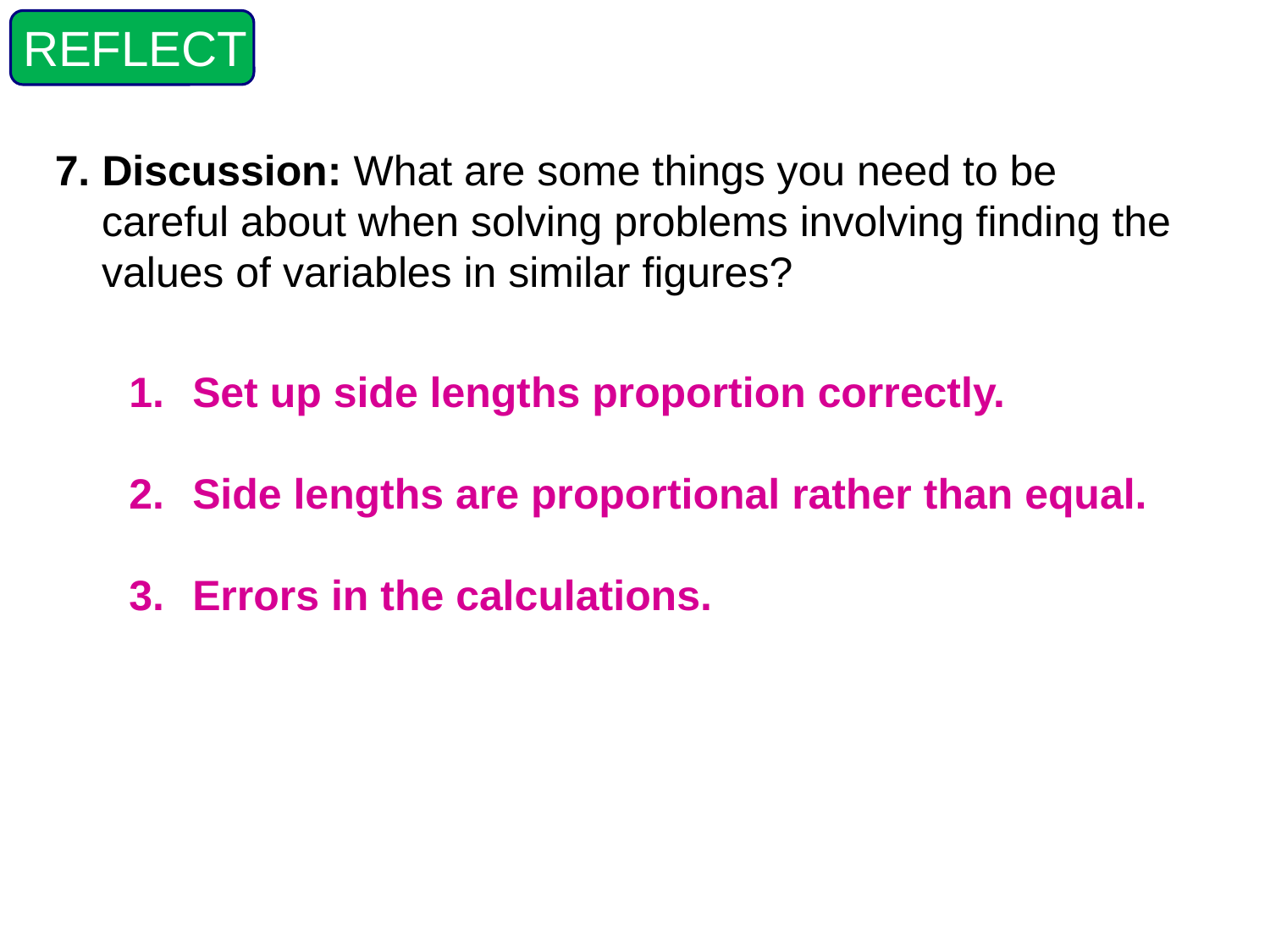

REFLECT
7. Discussion: What are some things you need to be careful about when solving problems involving finding the values of variables in similar figures?
Set up side lengths proportion correctly.
Side lengths are proportional rather than equal.
Errors in the calculations.